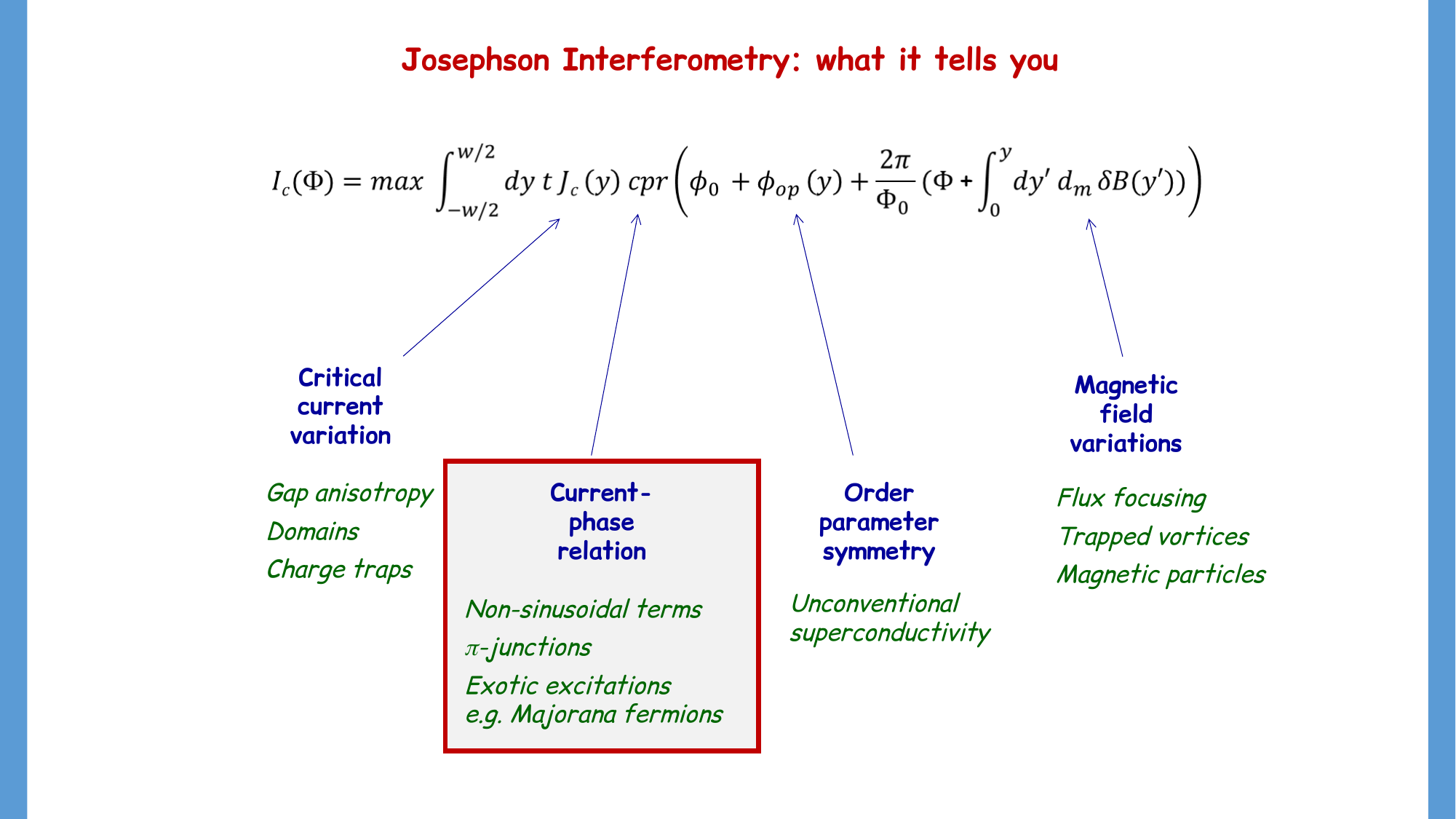

Josephson Interferometry: what it tells you

Critical current variation
Magnetic field variations

Gap anisotropy
Domains
Charge traps

Current-phase relation
Order parameter symmetry
Flux focusing
Trapped vortices
Magnetic particles

Unconventional superconductivity

Non-sinusoidal terms
π-junctions
Exotic excitations         e.g. Majorana fermions